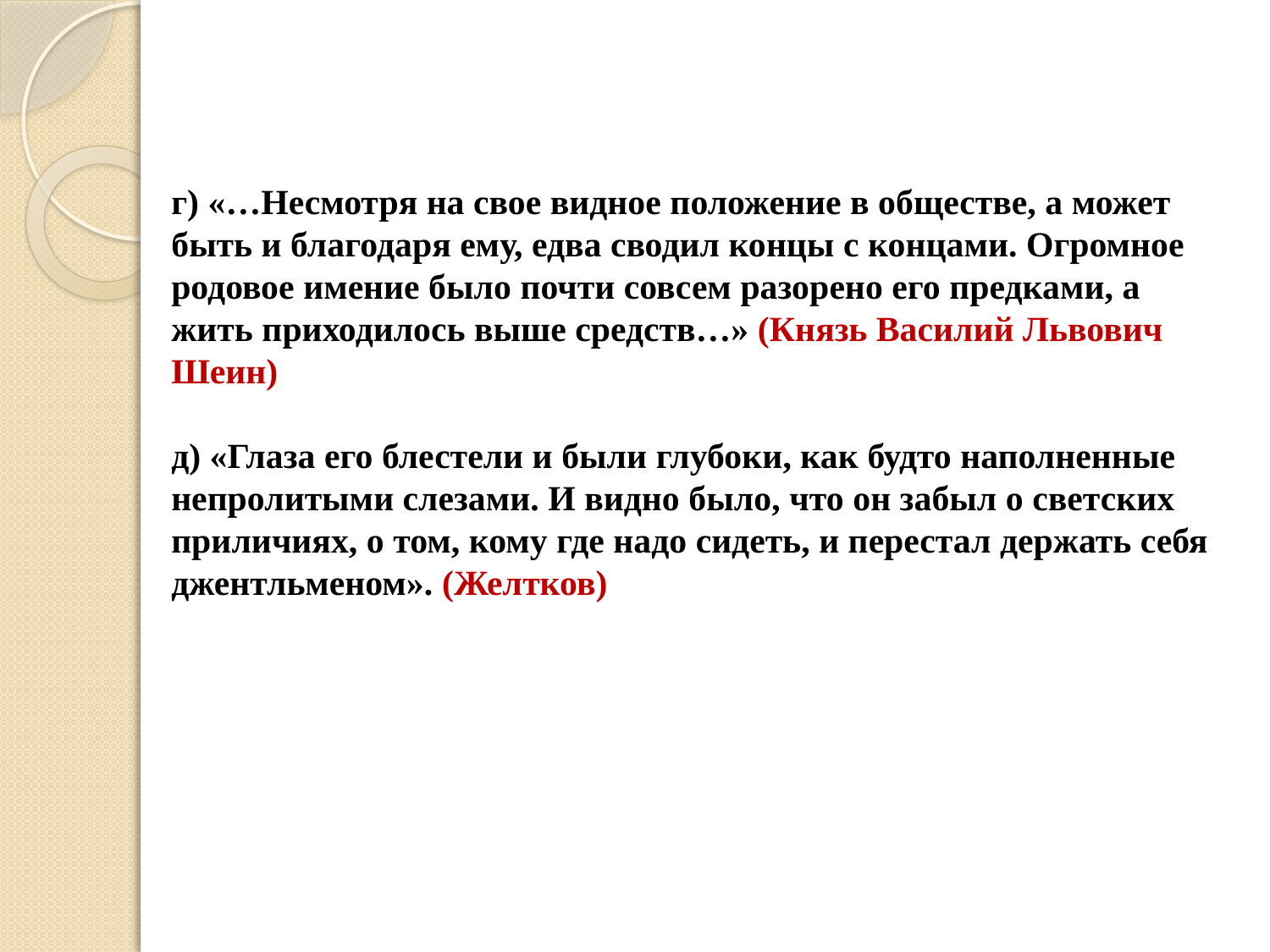

# г) «…Несмотря на свое видное положение в обществе, а может быть и благодаря ему, едва сводил концы с концами. Огромное родовое имение было почти совсем разорено его предками, а жить приходилось выше средств…» (Князь Василий Львович Шеин) д) «Глаза его блестели и были глубоки, как будто наполненные непролитыми слезами. И видно было, что он забыл о светских приличиях, о том, кому где надо сидеть, и перестал держать себя джентльменом». (Желтков)